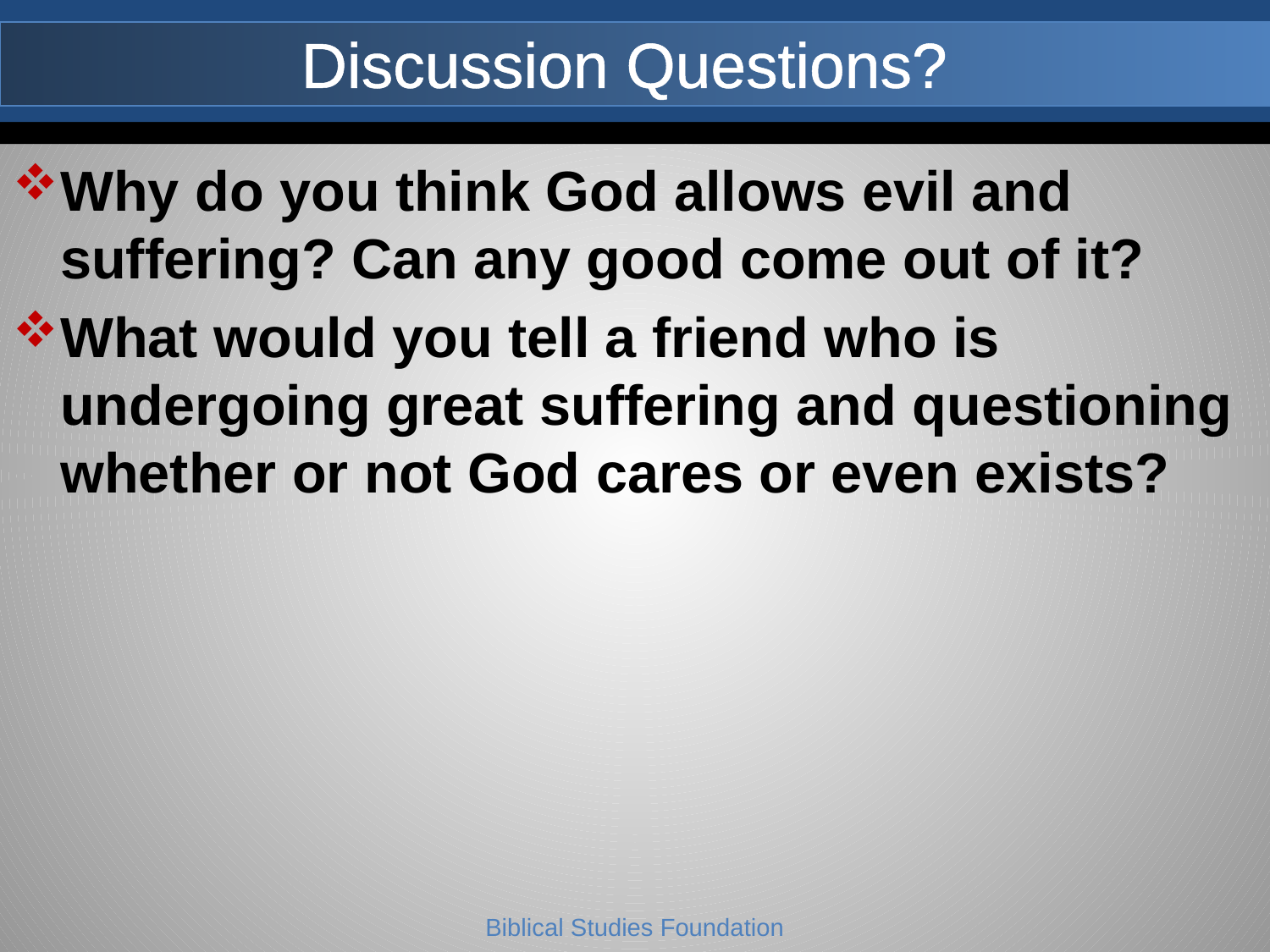

# Discussion Questions?
Why do you think God allows evil and suffering? Can any good come out of it?
What would you tell a friend who is undergoing great suffering and questioning whether or not God cares or even exists?

Biblical Studies Foundation